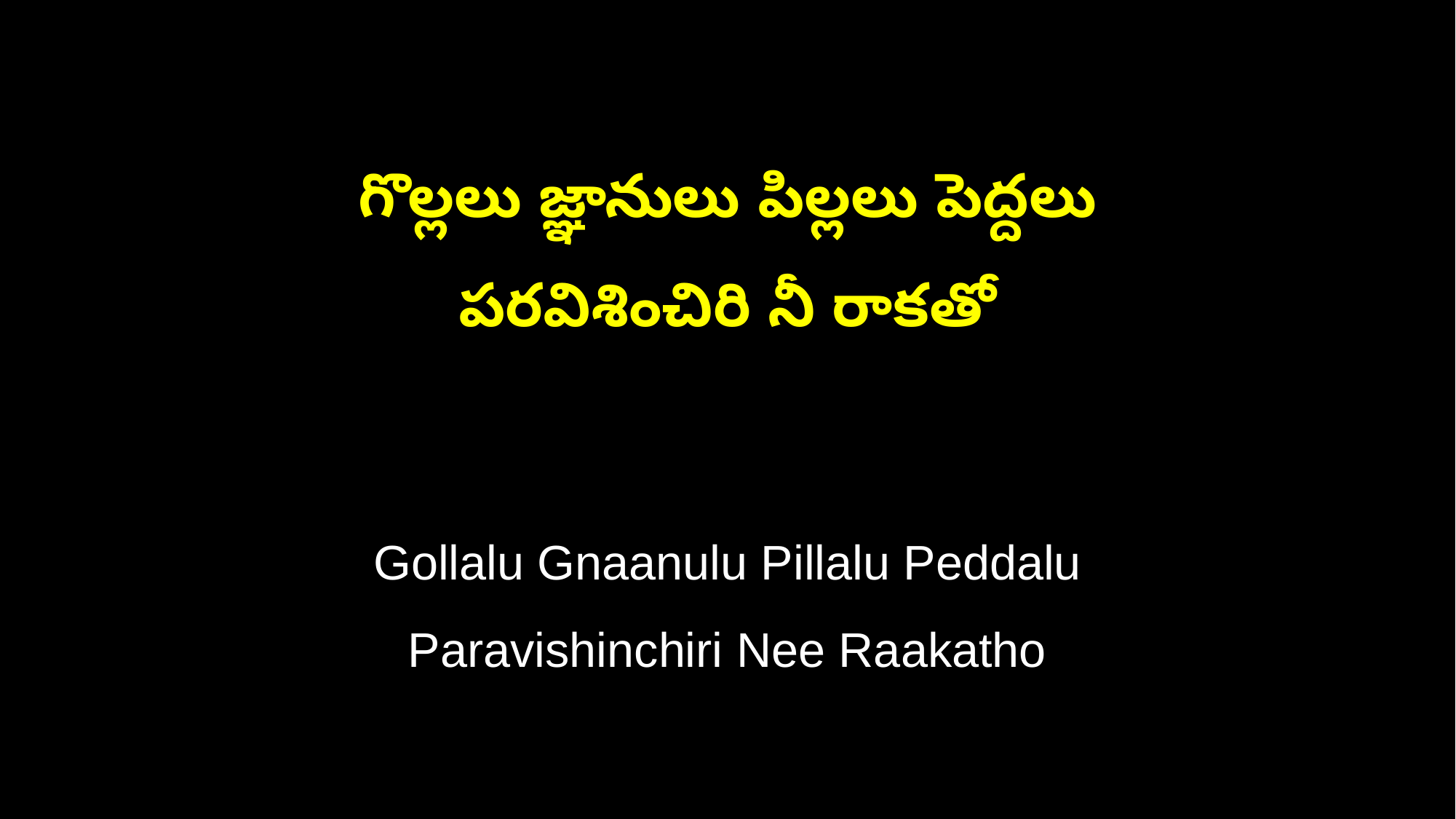

గొల్లలు జ్ఞానులు పిల్లలు పెద్దలు
పరవిశించిరి నీ రాకతో
Gollalu Gnaanulu Pillalu Peddalu
Paravishinchiri Nee Raakatho